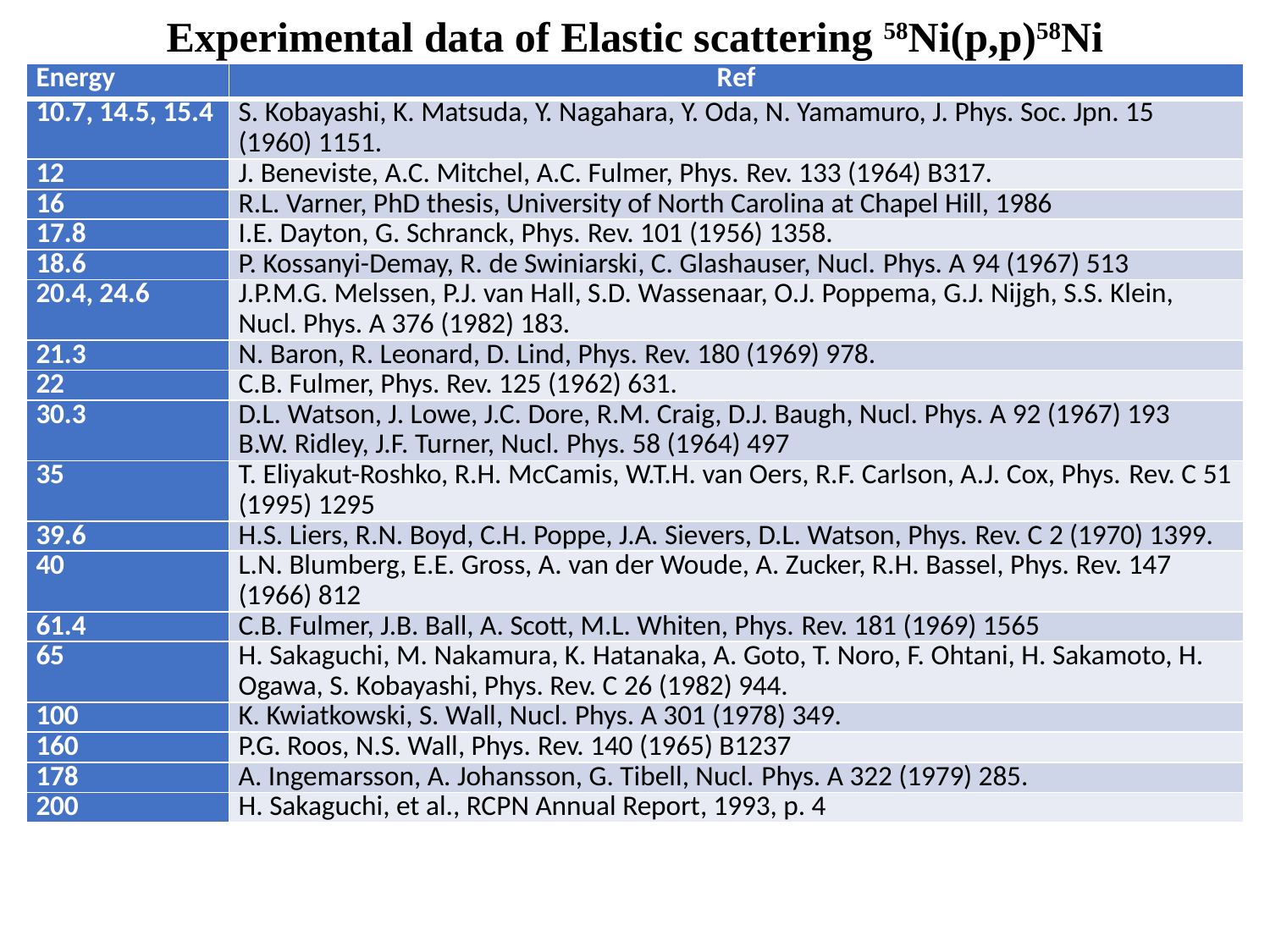

Experimental data of Elastic scattering 58Ni(p,p)58Ni
| Energy | Ref |
| --- | --- |
| 10.7, 14.5, 15.4 | S. Kobayashi, K. Matsuda, Y. Nagahara, Y. Oda, N. Yamamuro, J. Phys. Soc. Jpn. 15 (1960) 1151. |
| 12 | J. Beneviste, A.C. Mitchel, A.C. Fulmer, Phys. Rev. 133 (1964) B317. |
| 16 | R.L. Varner, PhD thesis, University of North Carolina at Chapel Hill, 1986 |
| 17.8 | I.E. Dayton, G. Schranck, Phys. Rev. 101 (1956) 1358. |
| 18.6 | P. Kossanyi-Demay, R. de Swiniarski, C. Glashauser, Nucl. Phys. A 94 (1967) 513 |
| 20.4, 24.6 | J.P.M.G. Melssen, P.J. van Hall, S.D. Wassenaar, O.J. Poppema, G.J. Nijgh, S.S. Klein, Nucl. Phys. A 376 (1982) 183. |
| 21.3 | N. Baron, R. Leonard, D. Lind, Phys. Rev. 180 (1969) 978. |
| 22 | C.B. Fulmer, Phys. Rev. 125 (1962) 631. |
| 30.3 | D.L. Watson, J. Lowe, J.C. Dore, R.M. Craig, D.J. Baugh, Nucl. Phys. A 92 (1967) 193 B.W. Ridley, J.F. Turner, Nucl. Phys. 58 (1964) 497 |
| 35 | T. Eliyakut-Roshko, R.H. McCamis, W.T.H. van Oers, R.F. Carlson, A.J. Cox, Phys. Rev. C 51 (1995) 1295 |
| 39.6 | H.S. Liers, R.N. Boyd, C.H. Poppe, J.A. Sievers, D.L. Watson, Phys. Rev. C 2 (1970) 1399. |
| 40 | L.N. Blumberg, E.E. Gross, A. van der Woude, A. Zucker, R.H. Bassel, Phys. Rev. 147 (1966) 812 |
| 61.4 | C.B. Fulmer, J.B. Ball, A. Scott, M.L. Whiten, Phys. Rev. 181 (1969) 1565 |
| 65 | H. Sakaguchi, M. Nakamura, K. Hatanaka, A. Goto, T. Noro, F. Ohtani, H. Sakamoto, H. Ogawa, S. Kobayashi, Phys. Rev. C 26 (1982) 944. |
| 100 | K. Kwiatkowski, S. Wall, Nucl. Phys. A 301 (1978) 349. |
| 160 | P.G. Roos, N.S. Wall, Phys. Rev. 140 (1965) B1237 |
| 178 | A. Ingemarsson, A. Johansson, G. Tibell, Nucl. Phys. A 322 (1979) 285. |
| 200 | H. Sakaguchi, et al., RCPN Annual Report, 1993, p. 4 |